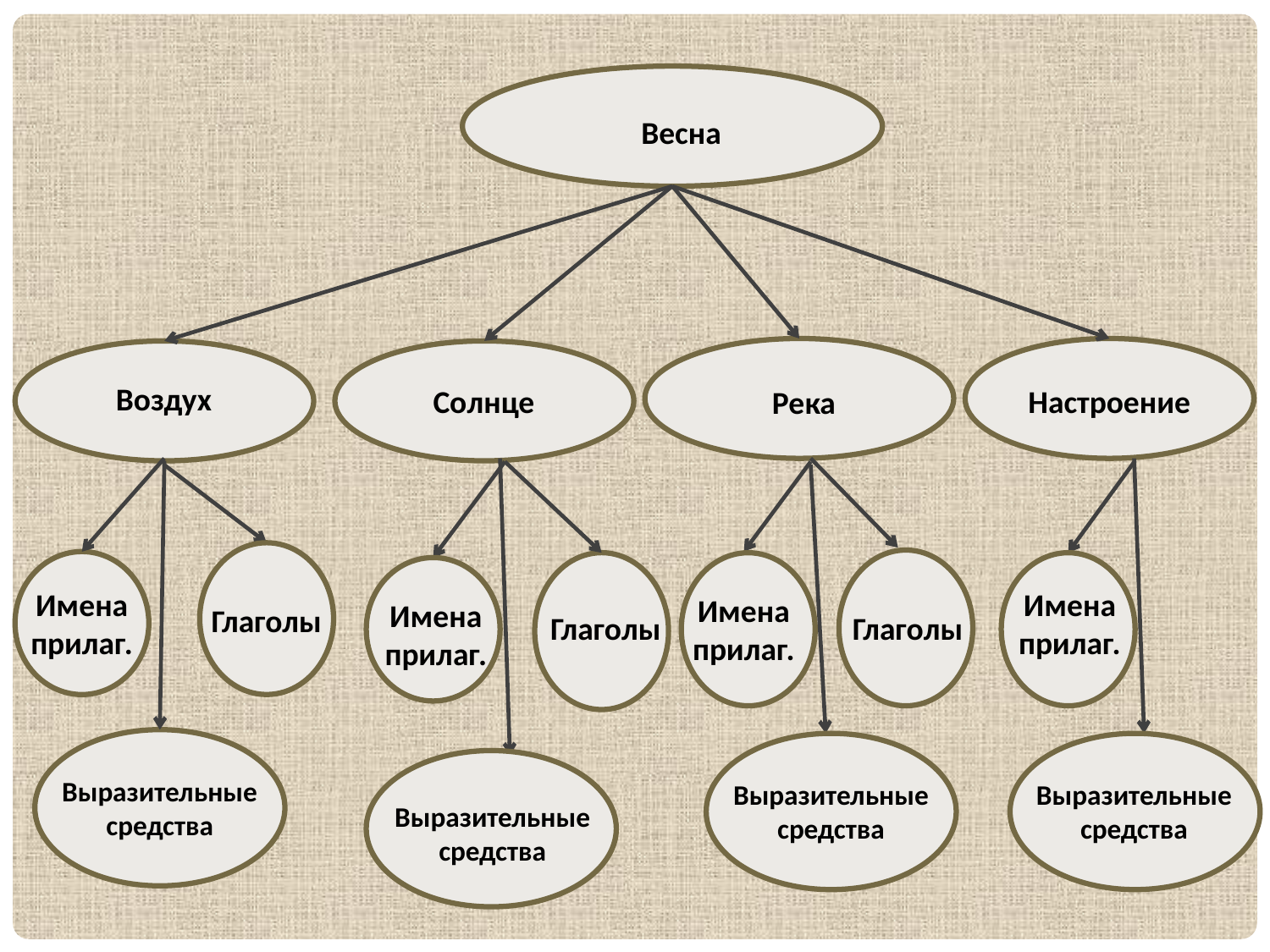

Весна

Воздух
Солнце
Настроение
Река

Имена прилаг.
Имена прилаг.
Имена прилаг.
Имена прилаг.
Глаголы
Глаголы
Глаголы

Выразительные средства
Выразительные средства
Выразительные средства
Выразительные средства